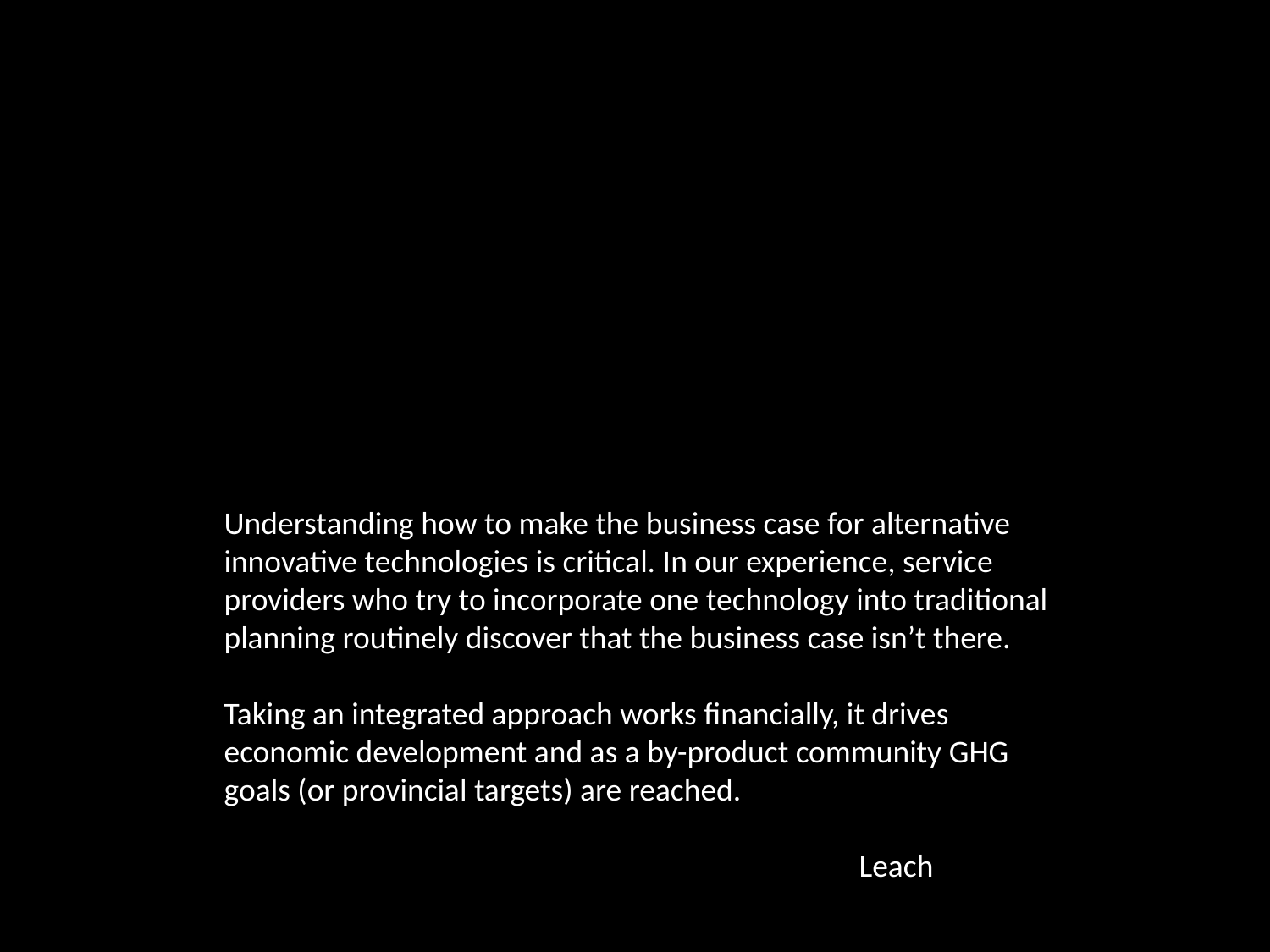

Understanding how to make the business case for alternative innovative technologies is critical. In our experience, service providers who try to incorporate one technology into traditional planning routinely discover that the business case isn’t there.

Taking an integrated approach works financially, it drives economic development and as a by-product community GHG goals (or provincial targets) are reached.

					Leach